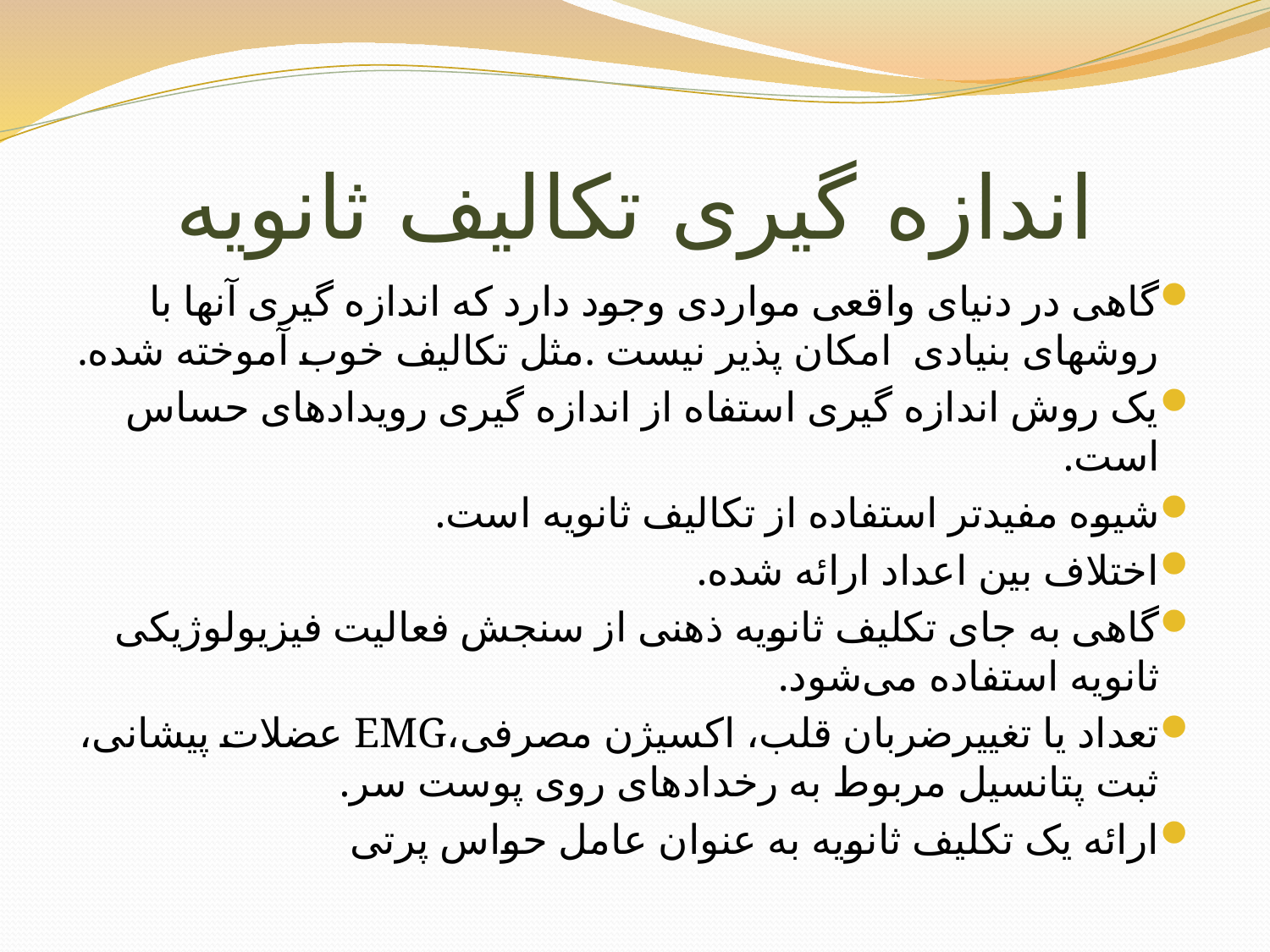

# اندازه گیری تکالیف ثانویه
گاهی در دنیای واقعی مواردی وجود دارد که اندازه گیری آنها با روشهای بنیادی  امکان پذیر نیست .مثل تکالیف خوب آموخته شده.
یک روش اندازه گیری استفاه از اندازه گیری رویدادهای حساس است.
شیوه مفیدتر استفاده از تکالیف ثانویه است.
اختلاف بین اعداد ارائه شده.
گاهی به جای تکلیف ثانویه ذهنی از سنجش فعالیت فیزیولوژیکی ثانویه استفاده می‌شود.
تعداد یا تغییرضربان قلب، اکسیژن مصرفی،EMG عضلات پیشانی، ثبت پتانسیل مربوط به رخدادهای روی پوست سر.
ارائه یک تکلیف ثانویه به عنوان عامل حواس پرتی